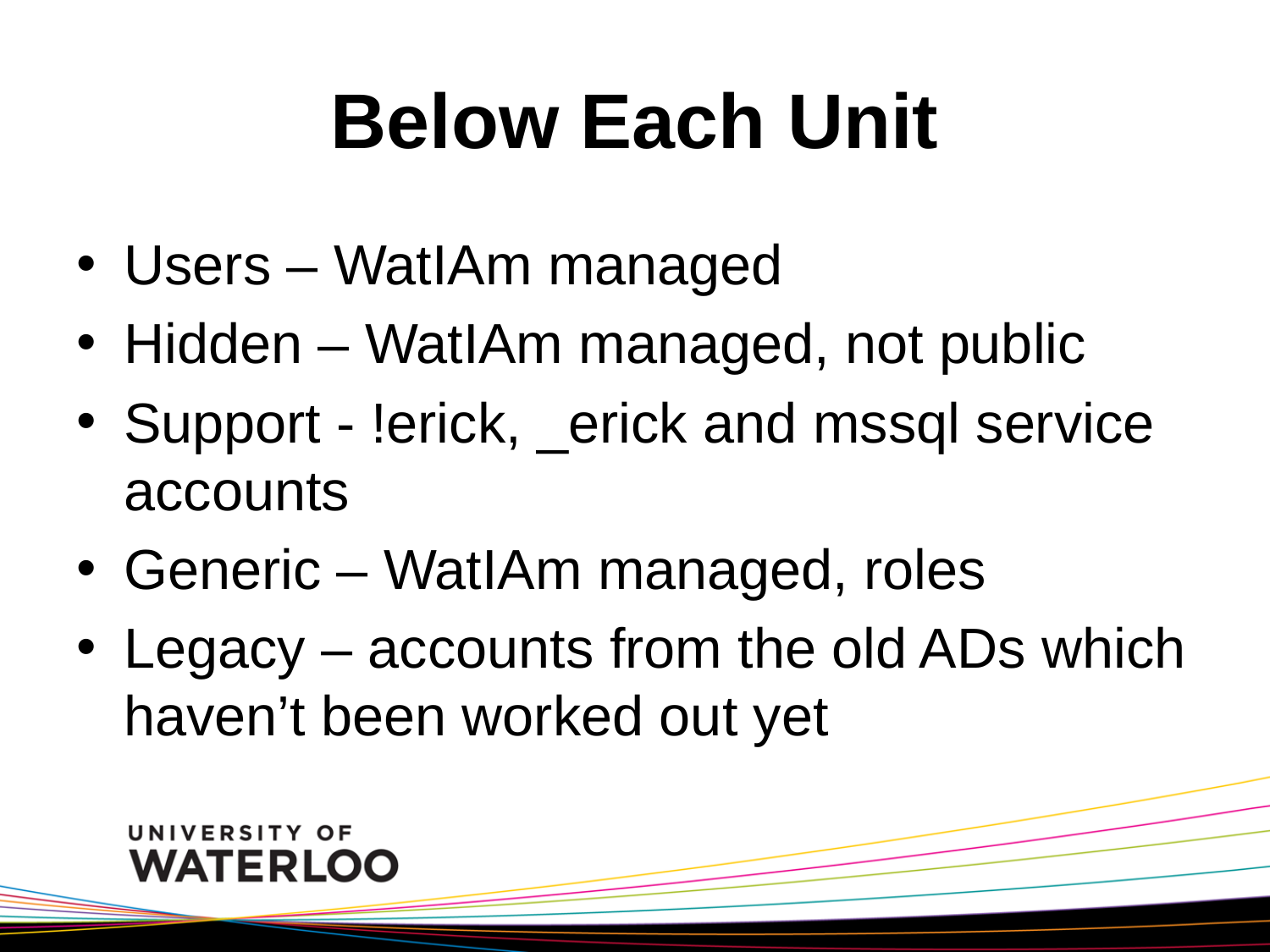

# Below Each Unit
Users – WatIAm managed
Hidden – WatIAm managed, not public
Support - !erick, _erick and mssql service accounts
Generic – WatIAm managed, roles
Legacy – accounts from the old ADs which haven’t been worked out yet